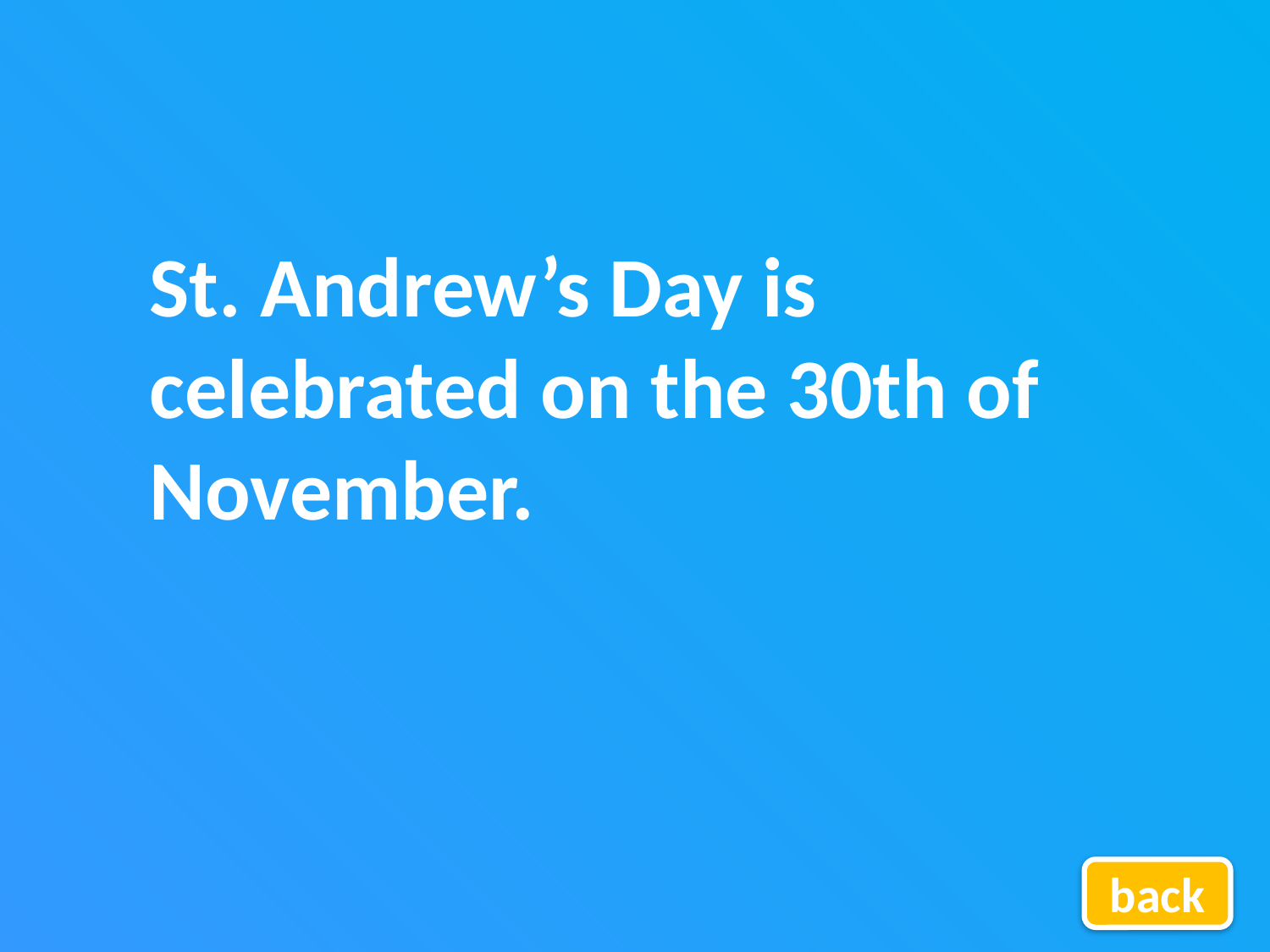

St. Andrew’s Day is celebrated on the 30th of November.
back